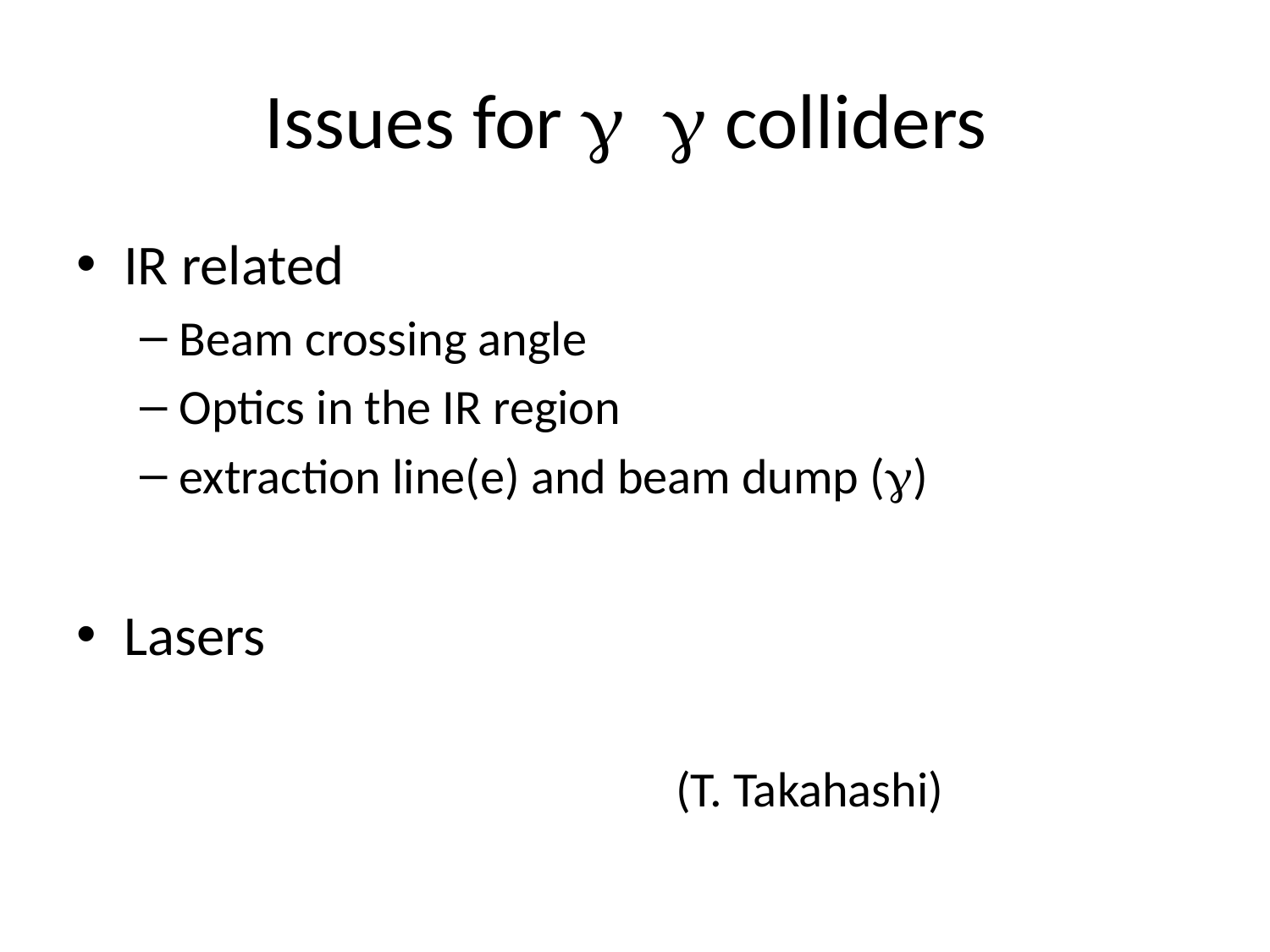

# Issues for γ γ colliders
IR related
Beam crossing angle
Optics in the IR region
extraction line(e) and beam dump (γ)

Lasers
(T. Takahashi)